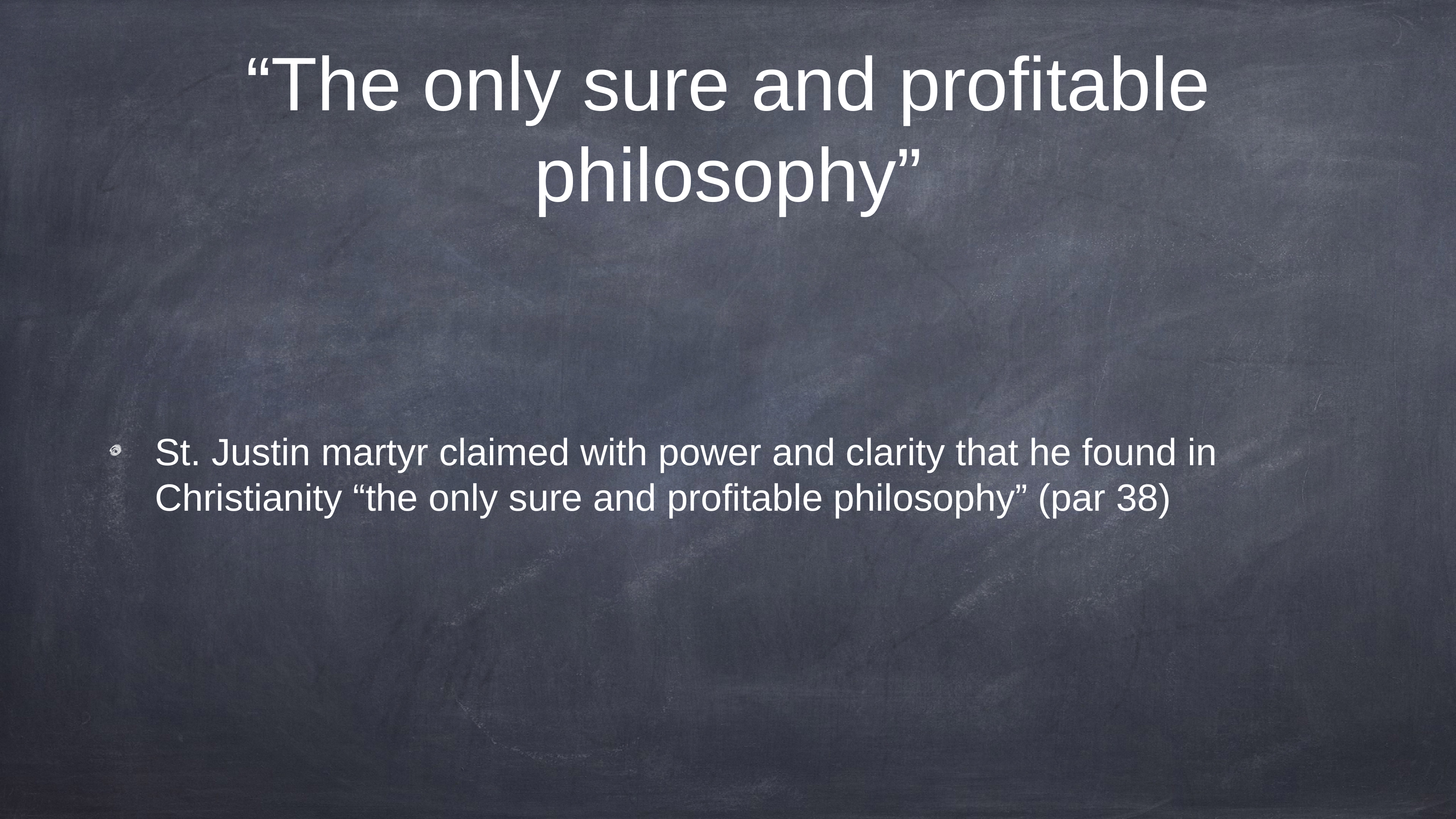

# “The only sure and profitable philosophy”
St. Justin martyr claimed with power and clarity that he found in Christianity “the only sure and profitable philosophy” (par 38)